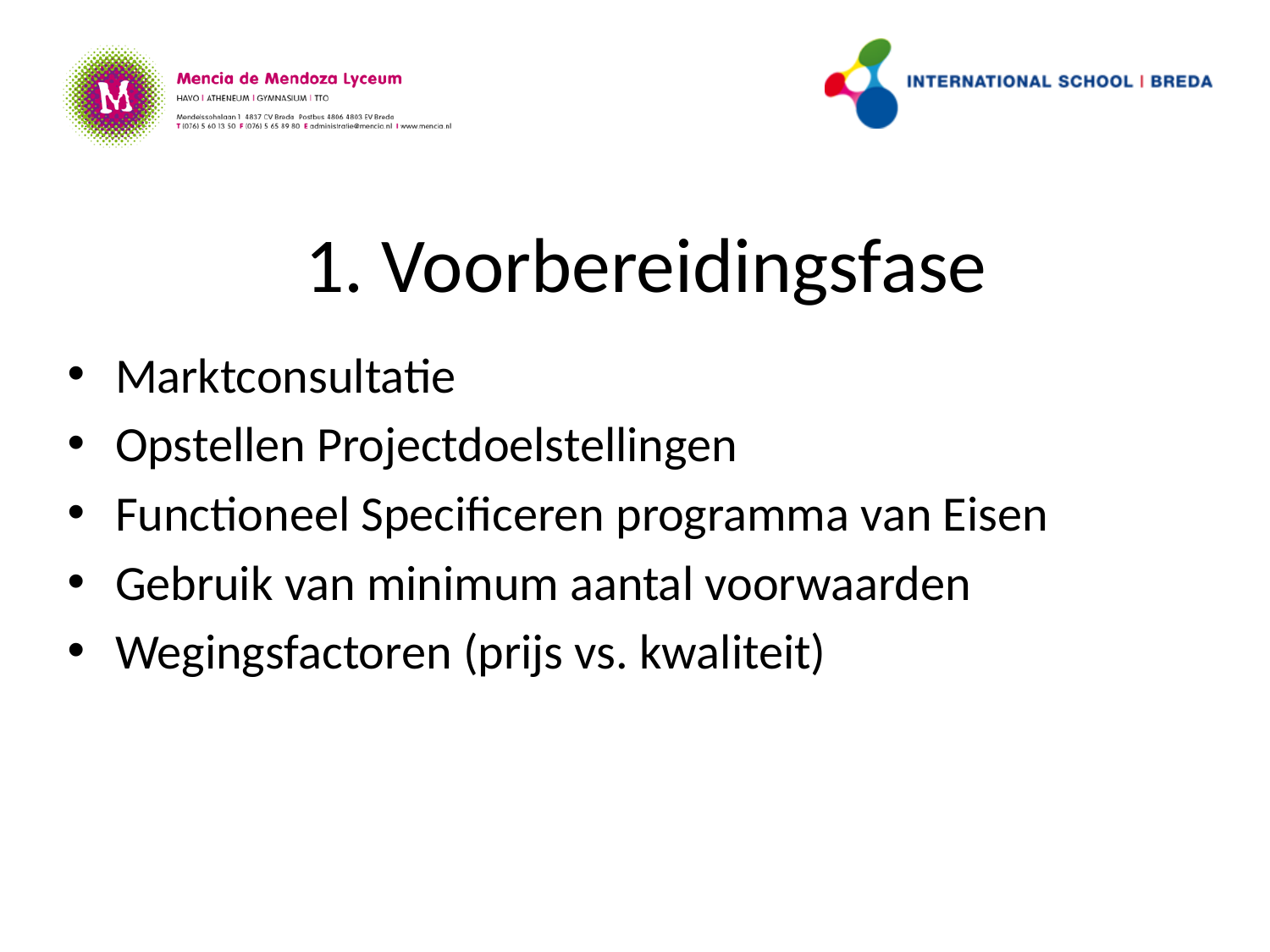

# 1. Voorbereidingsfase
Marktconsultatie
Opstellen Projectdoelstellingen
Functioneel Specificeren programma van Eisen
Gebruik van minimum aantal voorwaarden
Wegingsfactoren (prijs vs. kwaliteit)